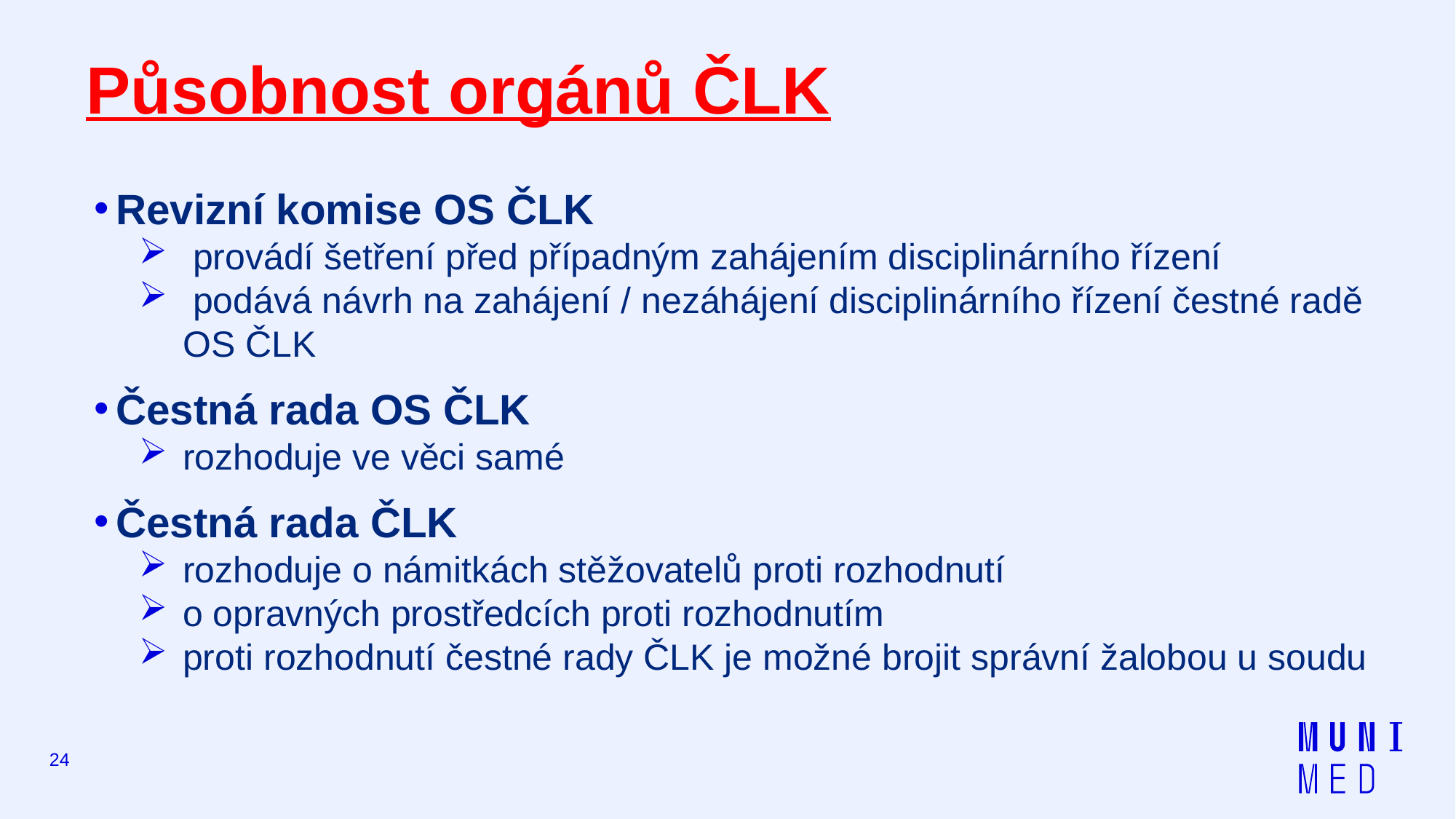

# Působnost orgánů ČLK
Revizní komise OS ČLK
 provádí šetření před případným zahájením disciplinárního řízení
 podává návrh na zahájení / nezáhájení disciplinárního řízení čestné radě OS ČLK
Čestná rada OS ČLK
rozhoduje ve věci samé
Čestná rada ČLK
rozhoduje o námitkách stěžovatelů proti rozhodnutí
o opravných prostředcích proti rozhodnutím
proti rozhodnutí čestné rady ČLK je možné brojit správní žalobou u soudu
24